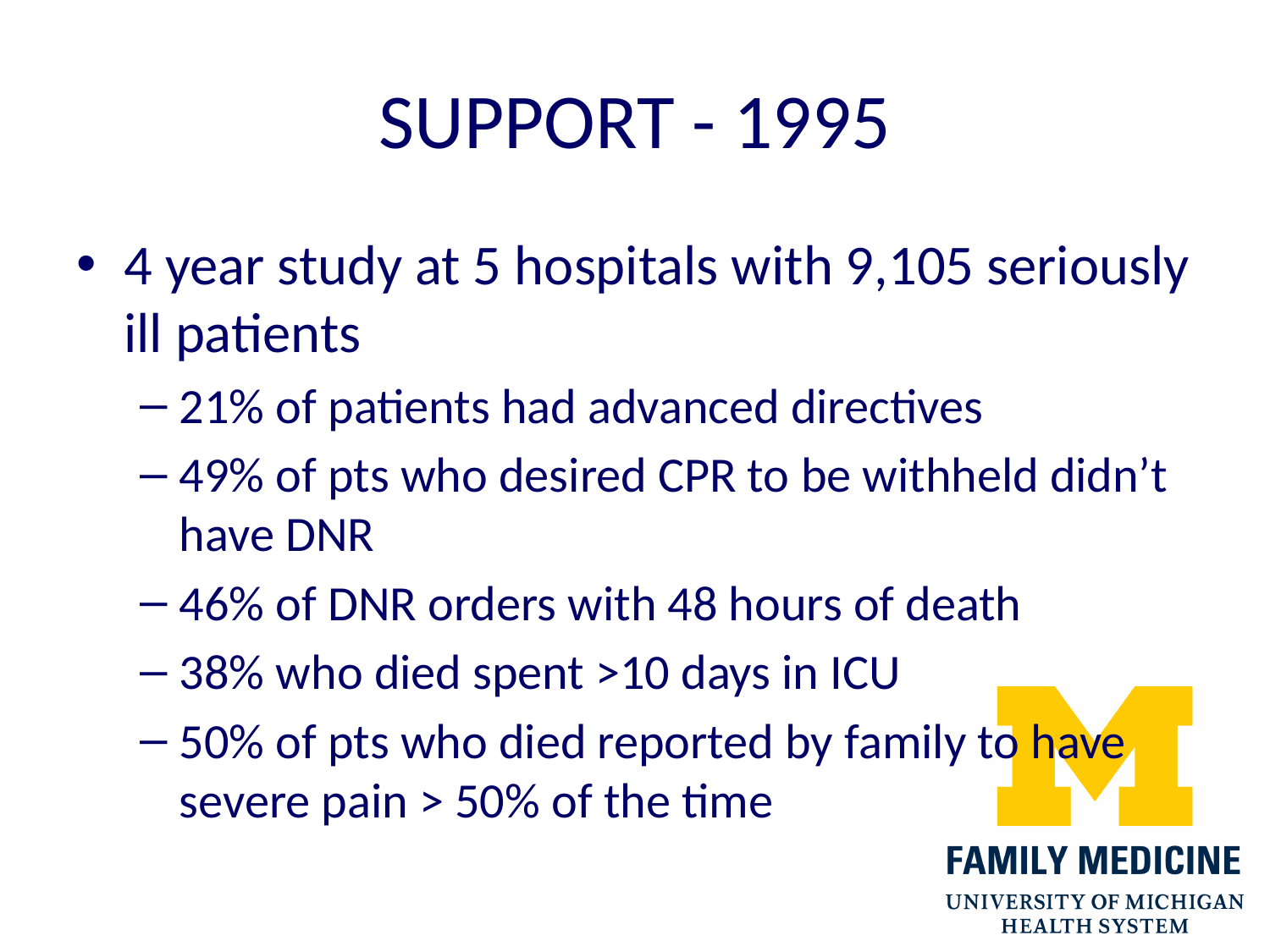

# SUPPORT - 1995
4 year study at 5 hospitals with 9,105 seriously ill patients
21% of patients had advanced directives
49% of pts who desired CPR to be withheld didn’t have DNR
46% of DNR orders with 48 hours of death
38% who died spent >10 days in ICU
50% of pts who died reported by family to have severe pain > 50% of the time